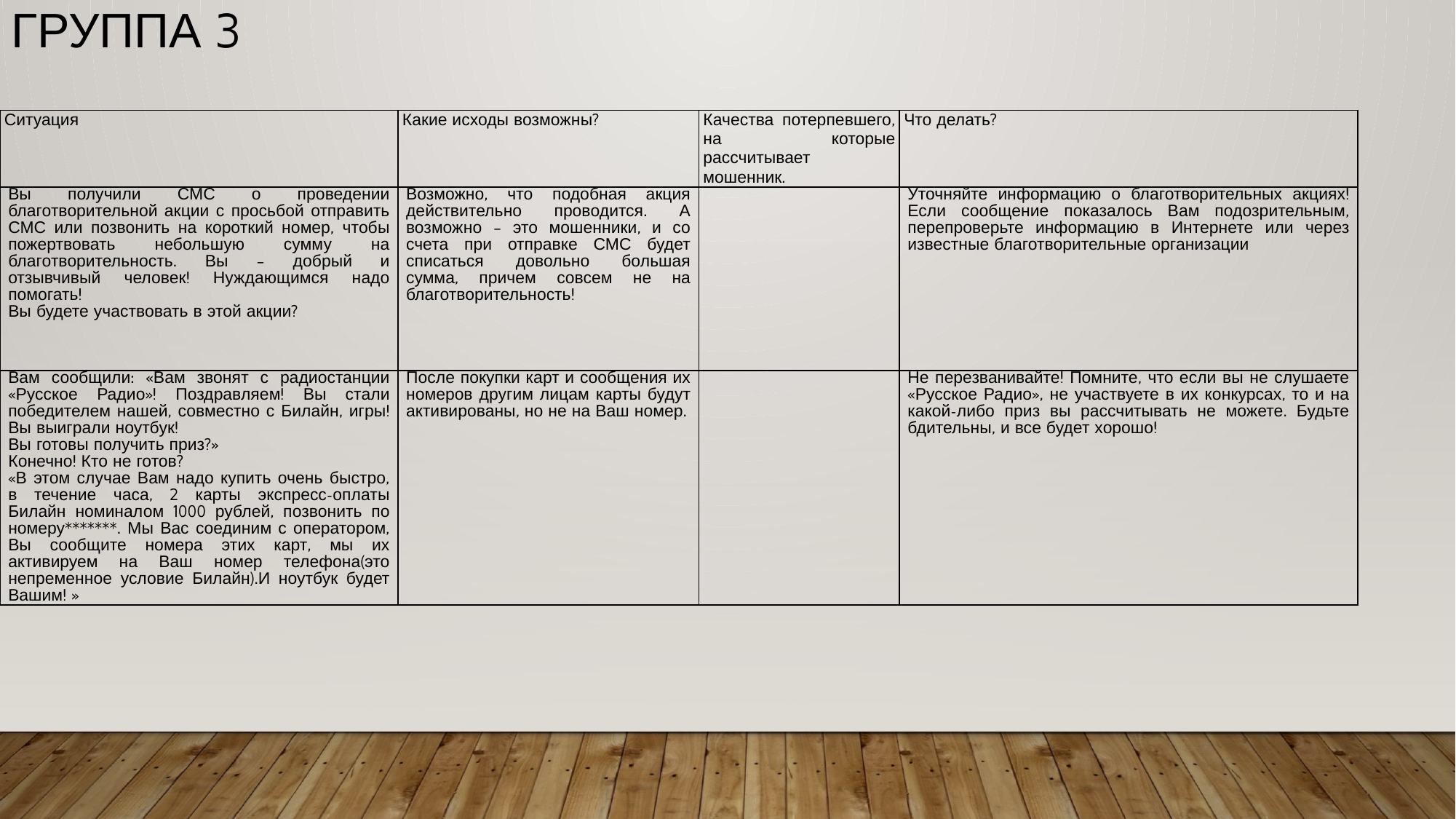

Группа 3
| Ситуация | Какие исходы возможны? | Качества потерпевшего, на которые рассчитывает мошенник. | Что делать? |
| --- | --- | --- | --- |
| Вы получили СМС о проведении благотворительной акции с просьбой отправить СМС или позвонить на короткий номер, чтобы пожертвовать небольшую сумму на благотворительность. Вы – добрый и отзывчивый человек! Нуждающимся надо помогать! Вы будете участвовать в этой акции? | Возможно, что подобная акция действительно проводится. А возможно – это мошенники, и со счета при отправке СМС будет списаться довольно большая сумма, причем совсем не на благотворительность! |  | Уточняйте информацию о благотворительных акциях! Если сообщение показалось Вам подозрительным, перепроверьте информацию в Интернете или через известные благотворительные организации |
| Вам сообщили: «Вам звонят с радиостанции «Русское Радио»! Поздравляем! Вы стали победителем нашей, совместно с Билайн, игры! Вы выиграли ноутбук! Вы готовы получить приз?» Конечно! Кто не готов? «В этом случае Вам надо купить очень быстро, в течение часа, 2 карты экспресс-оплаты Билайн номиналом 1000 рублей, позвонить по номеру\*\*\*\*\*\*\*. Мы Вас соединим с оператором, Вы сообщите номера этих карт, мы их активируем на Ваш номер телефона(это непременное условие Билайн).И ноутбук будет Вашим! » | После покупки карт и сообщения их номеров другим лицам карты будут активированы, но не на Ваш номер. |  | Не перезванивайте! Помните, что если вы не слушаете «Русское Радио», не участвуете в их конкурсах, то и на какой-либо приз вы рассчитывать не можете. Будьте бдительны, и все будет хорошо! |